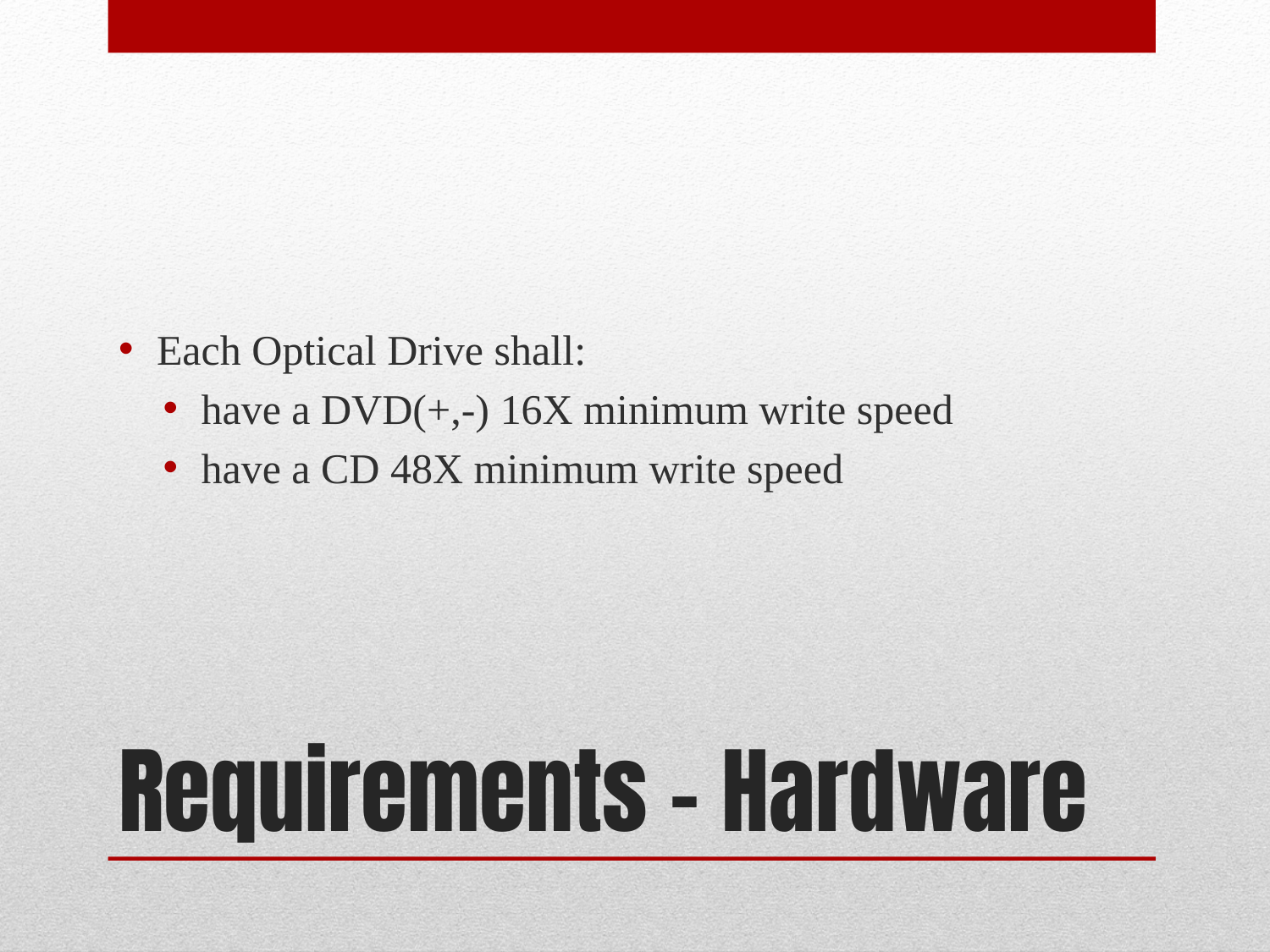

Each Optical Drive shall:
have a DVD(+,-) 16X minimum write speed
have a CD 48X minimum write speed
# Requirements – Hardware